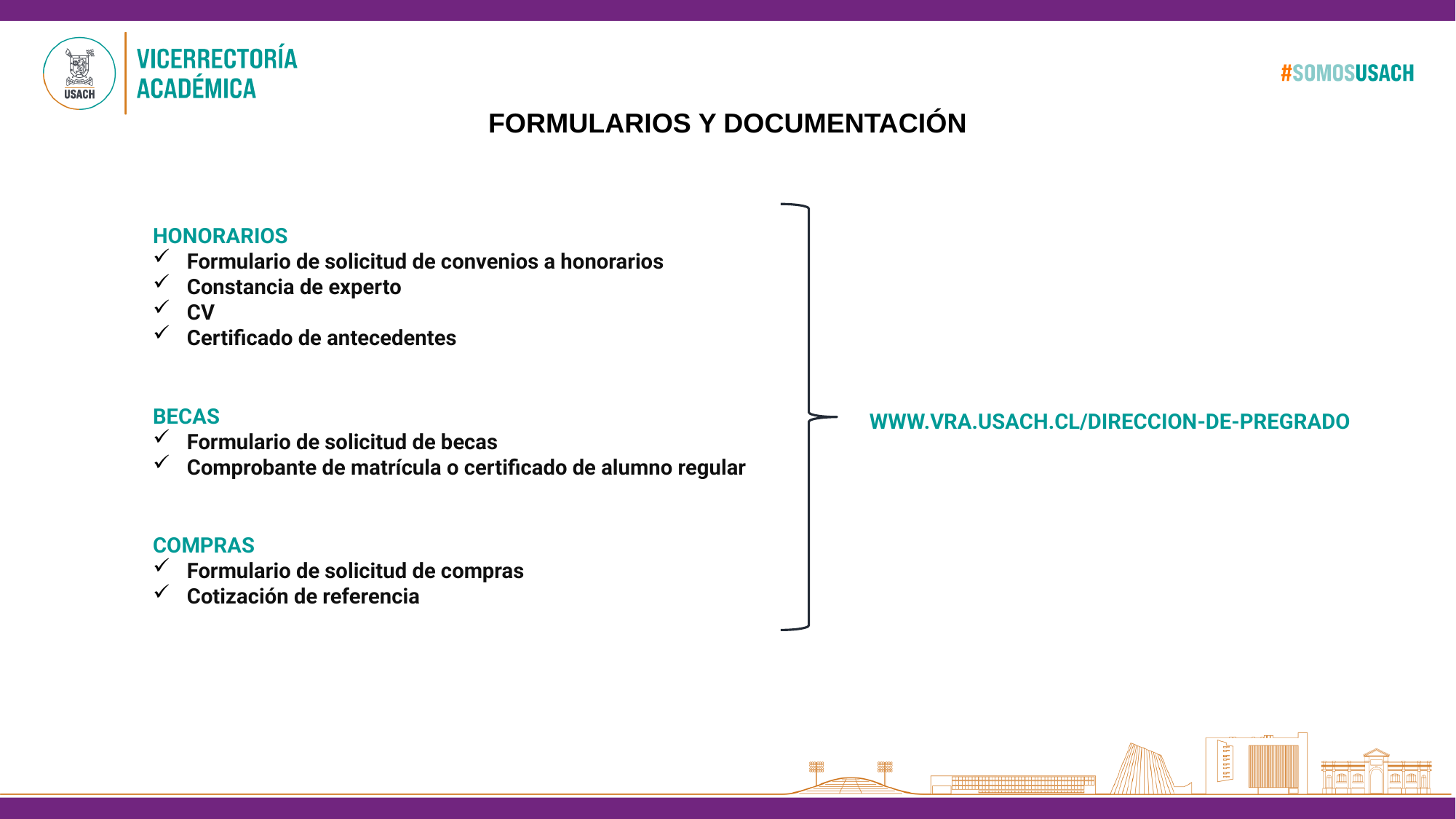

FORMULARIOS Y DOCUMENTACIÓN
HONORARIOS
Formulario de solicitud de convenios a honorarios
Constancia de experto
CV
Certificado de antecedentes

BECAS
Formulario de solicitud de becas
Comprobante de matrícula o certificado de alumno regular
WWW.VRA.USACH.CL/DIRECCION-DE-PREGRADO
COMPRAS
Formulario de solicitud de compras
Cotización de referencia